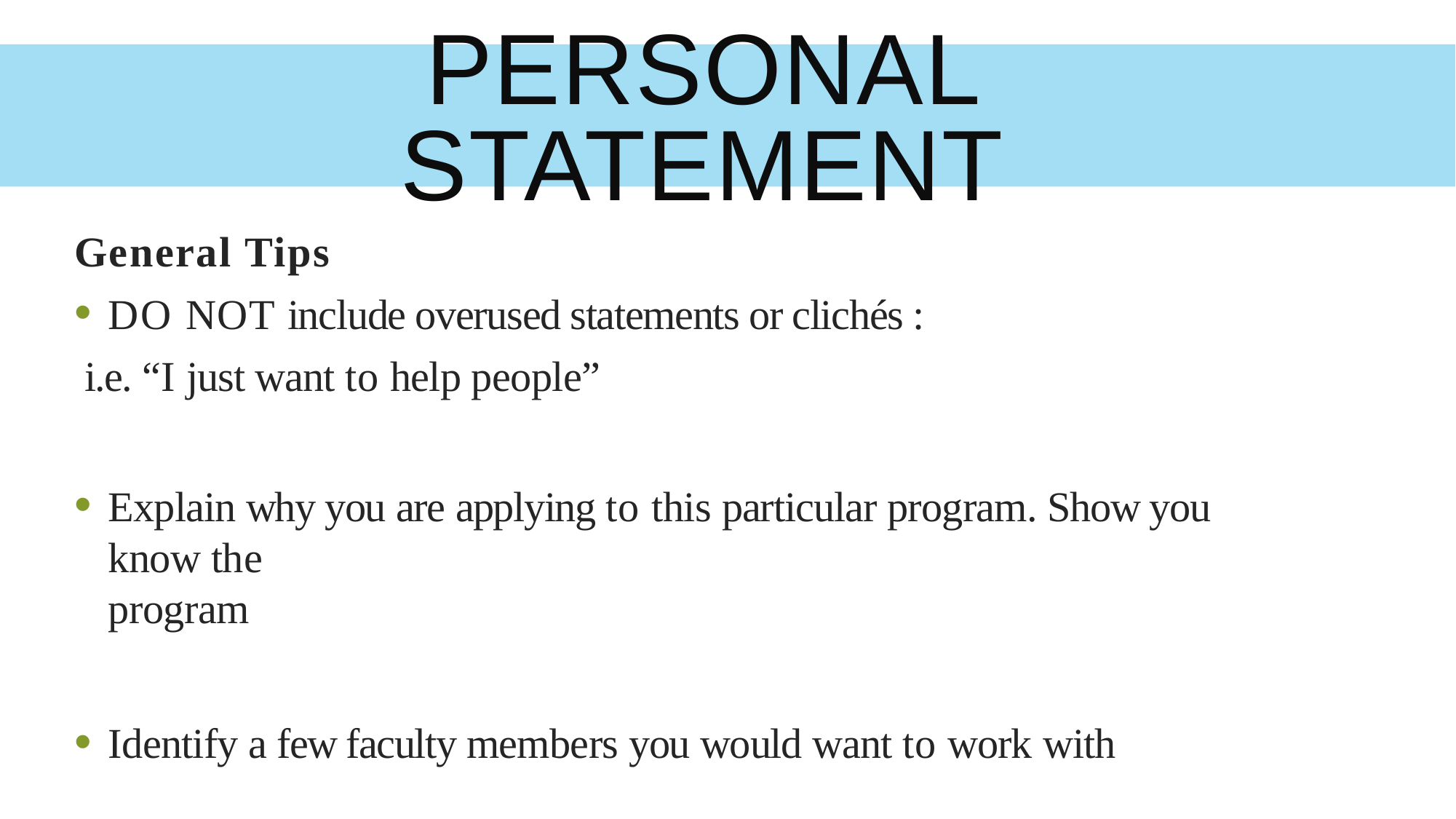

# Personal statement
General Tips
DO NOT include overused statements or clichés :
 i.e. “I just want to help people”

Explain why you are applying to this particular program. Show you know the
program

Identify a few faculty members you would want to work with